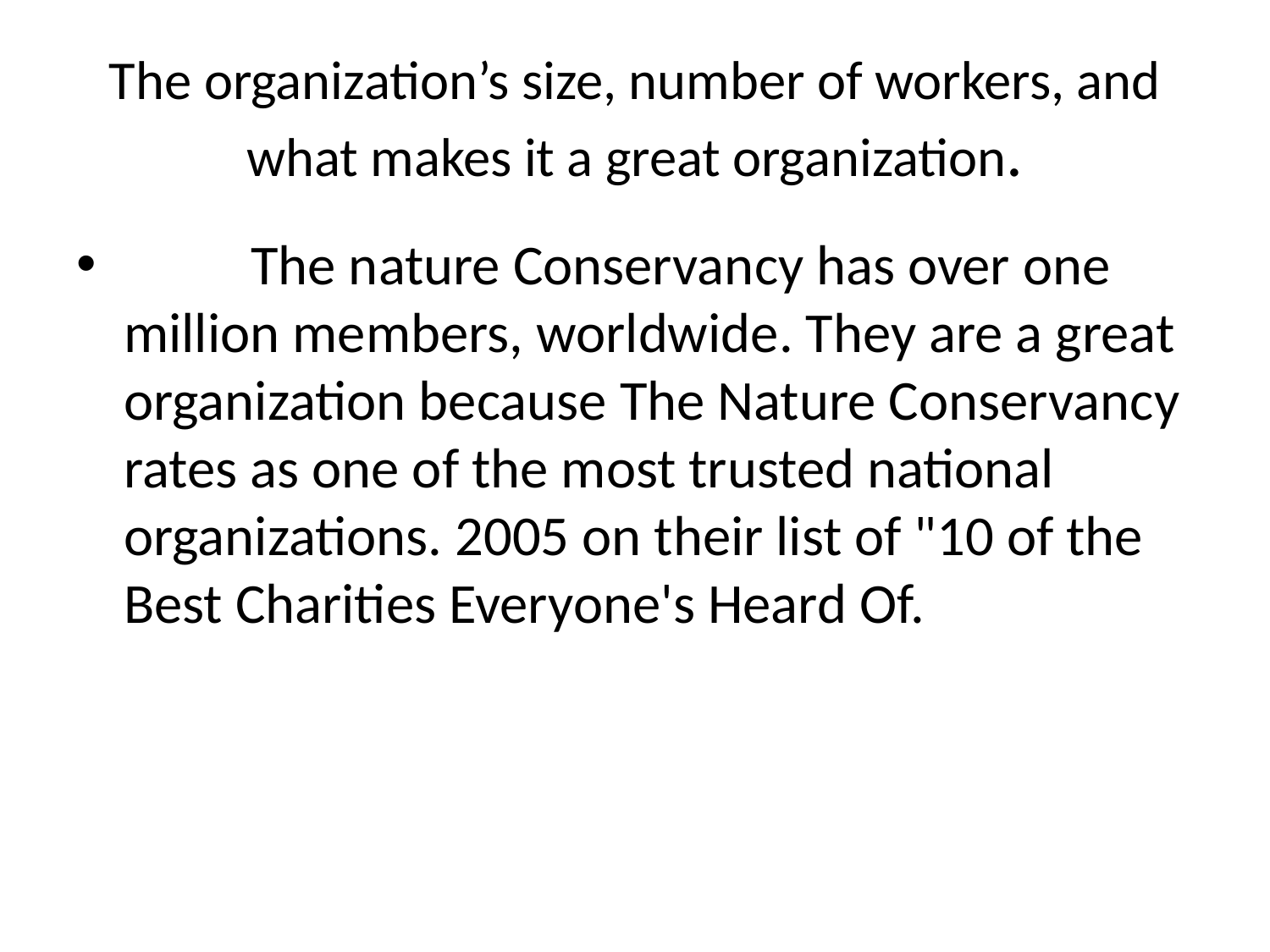

# The organization’s size, number of workers, and what makes it a great organization.
	The nature Conservancy has over one million members, worldwide. They are a great organization because The Nature Conservancy rates as one of the most trusted national organizations. 2005 on their list of "10 of the Best Charities Everyone's Heard Of.